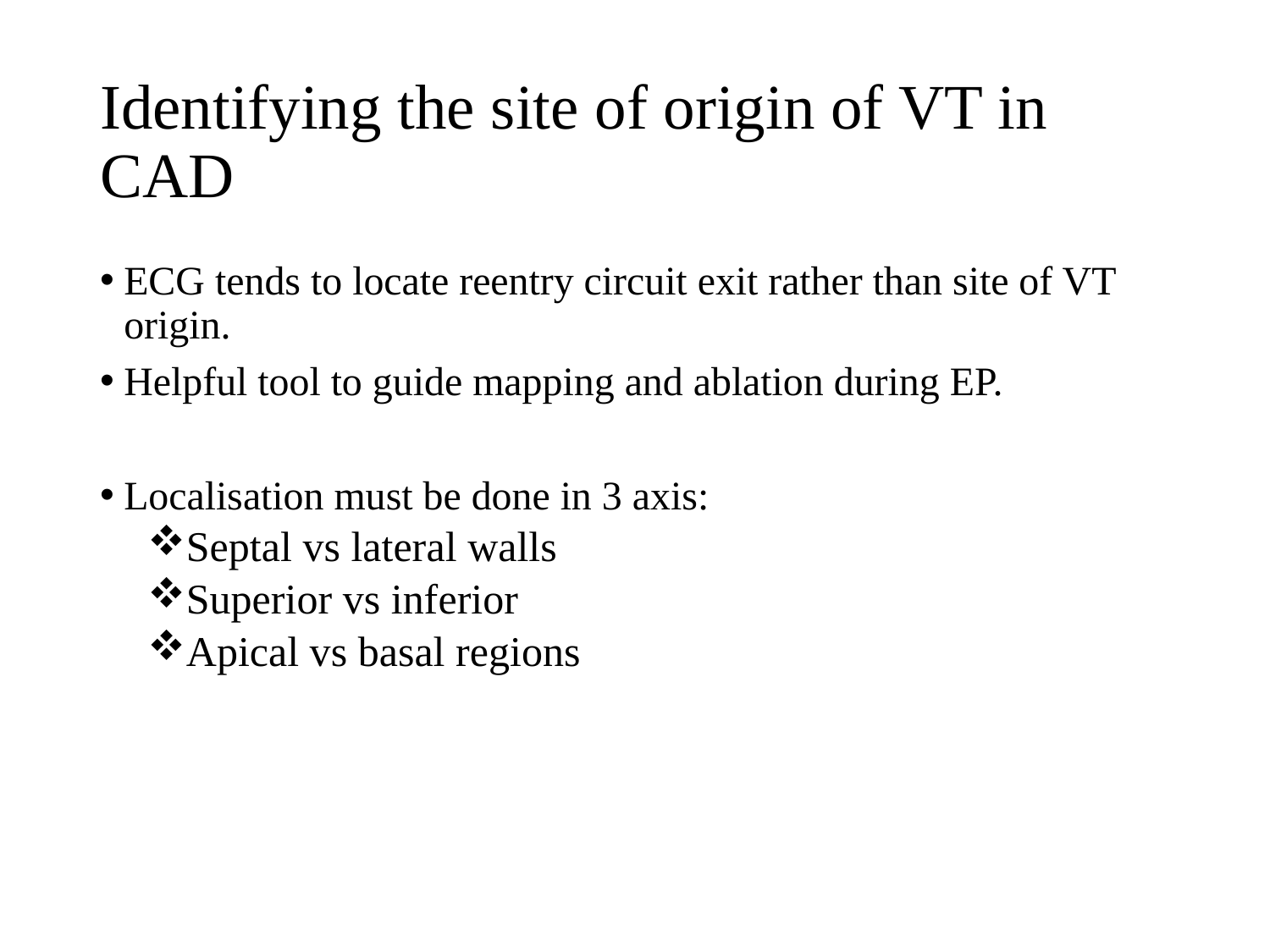

# Identifying the site of origin of VT in CAD
ECG tends to locate reentry circuit exit rather than site of VT origin.
Helpful tool to guide mapping and ablation during EP.

Localisation must be done in 3 axis:
Septal vs lateral walls
Superior vs inferior
Apical vs basal regions